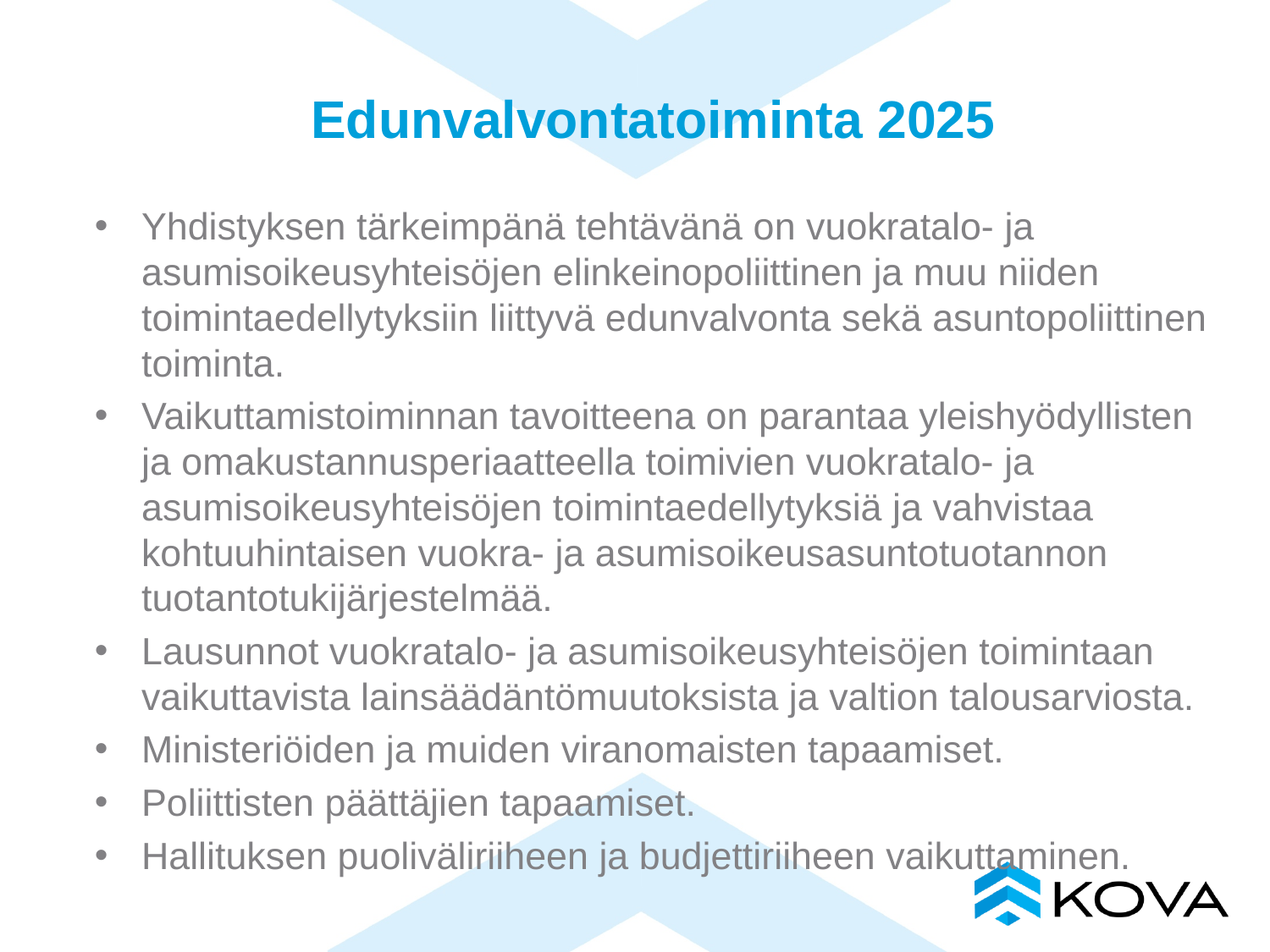

# Edunvalvontatoiminta 2025
Yhdistyksen tärkeimpänä tehtävänä on vuokratalo- ja asumisoikeusyhteisöjen elinkeinopoliittinen ja muu niiden toimintaedellytyksiin liittyvä edunvalvonta sekä asuntopoliittinen toiminta.
Vaikuttamistoiminnan tavoitteena on parantaa yleishyödyllisten ja omakustannusperiaatteella toimivien vuokratalo- ja asumisoikeusyhteisöjen toimintaedellytyksiä ja vahvistaa kohtuuhintaisen vuokra- ja asumisoikeusasuntotuotannon tuotantotukijärjestelmää.
Lausunnot vuokratalo- ja asumisoikeusyhteisöjen toimintaan vaikuttavista lainsäädäntömuutoksista ja valtion talousarviosta.
Ministeriöiden ja muiden viranomaisten tapaamiset.
Poliittisten päättäjien tapaamiset.
Hallituksen puoliväliriiheen ja budjettiriiheen vaikuttaminen.